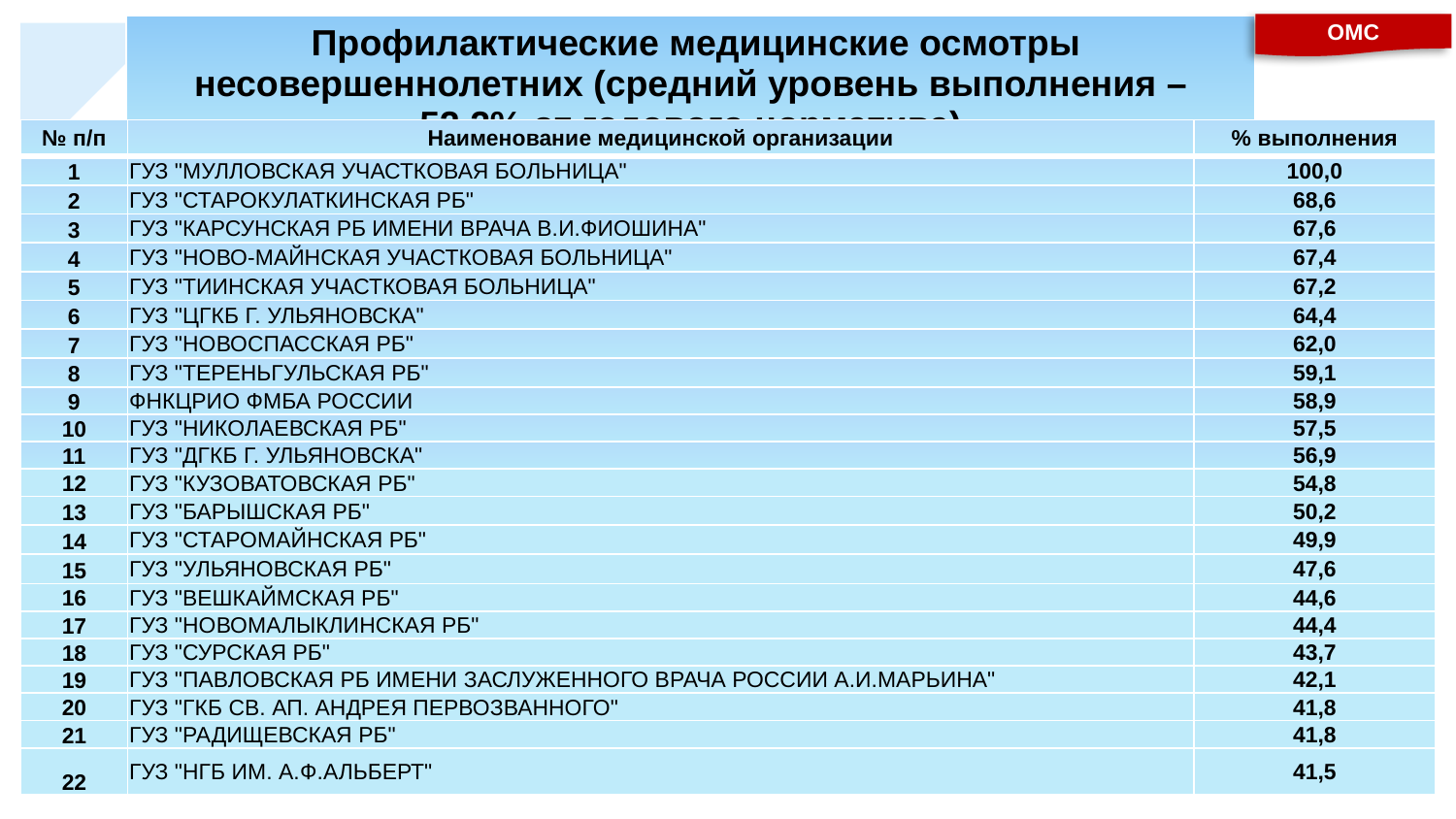

ОМС
| Профилактические медицинские осмотры несовершеннолетних (средний уровень выполнения – 52,2% от годового норматива) |
| --- |

| № п/п | Наименование медицинской организации | % выполнения |
| --- | --- | --- |
| 1 | ГУЗ "МУЛЛОВСКАЯ УЧАСТКОВАЯ БОЛЬНИЦА" | 100,0 |
| 2 | ГУЗ "СТАРОКУЛАТКИНСКАЯ РБ" | 68,6 |
| 3 | ГУЗ "КАРСУНСКАЯ РБ ИМЕНИ ВРАЧА В.И.ФИОШИНА" | 67,6 |
| 4 | ГУЗ "НОВО-МАЙНСКАЯ УЧАСТКОВАЯ БОЛЬНИЦА" | 67,4 |
| 5 | ГУЗ "ТИИНСКАЯ УЧАСТКОВАЯ БОЛЬНИЦА" | 67,2 |
| 6 | ГУЗ "ЦГКБ Г. УЛЬЯНОВСКА" | 64,4 |
| 7 | ГУЗ "НОВОСПАССКАЯ РБ" | 62,0 |
| 8 | ГУЗ "ТЕРЕНЬГУЛЬСКАЯ РБ" | 59,1 |
| 9 | ФНКЦРИО ФМБА РОССИИ | 58,9 |
| 10 | ГУЗ "НИКОЛАЕВСКАЯ РБ" | 57,5 |
| 11 | ГУЗ "ДГКБ Г. УЛЬЯНОВСКА" | 56,9 |
| 12 | ГУЗ "КУЗОВАТОВСКАЯ РБ" | 54,8 |
| 13 | ГУЗ "БАРЫШСКАЯ РБ" | 50,2 |
| 14 | ГУЗ "СТАРОМАЙНСКАЯ РБ" | 49,9 |
| 15 | ГУЗ "УЛЬЯНОВСКАЯ РБ" | 47,6 |
| 16 | ГУЗ "ВЕШКАЙМСКАЯ РБ" | 44,6 |
| 17 | ГУЗ "НОВОМАЛЫКЛИНСКАЯ РБ" | 44,4 |
| 18 | ГУЗ "СУРСКАЯ РБ" | 43,7 |
| 19 | ГУЗ "ПАВЛОВСКАЯ РБ ИМЕНИ ЗАСЛУЖЕННОГО ВРАЧА РОССИИ А.И.МАРЬИНА" | 42,1 |
| 20 | ГУЗ "ГКБ СВ. АП. АНДРЕЯ ПЕРВОЗВАННОГО" | 41,8 |
| 21 | ГУЗ "РАДИЩЕВСКАЯ РБ" | 41,8 |
| 22 | ГУЗ "НГБ ИМ. А.Ф.АЛЬБЕРТ" | 41,5 |